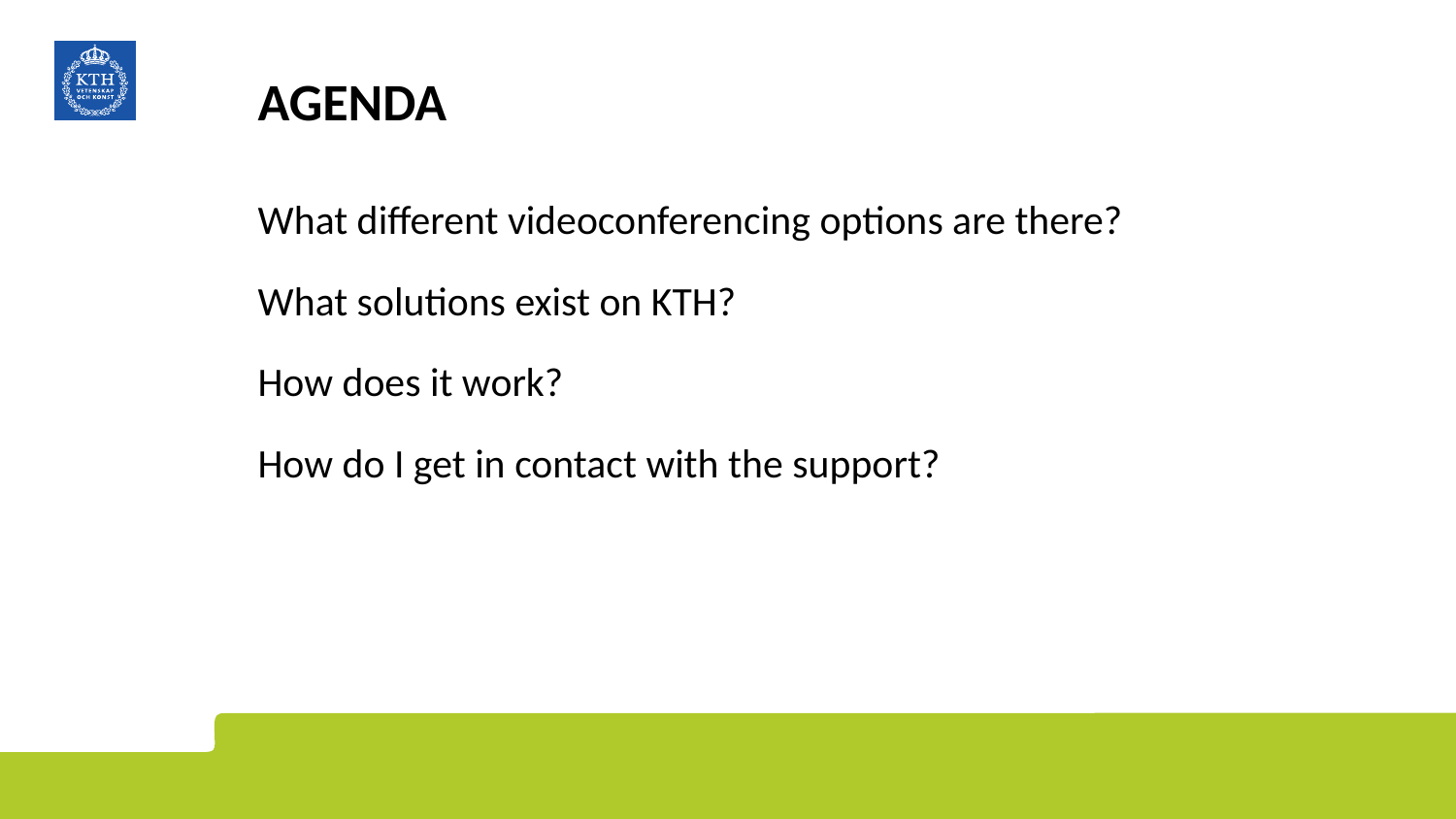

# AGENDA
What different videoconferencing options are there?
What solutions exist on KTH?
How does it work?
How do I get in contact with the support?